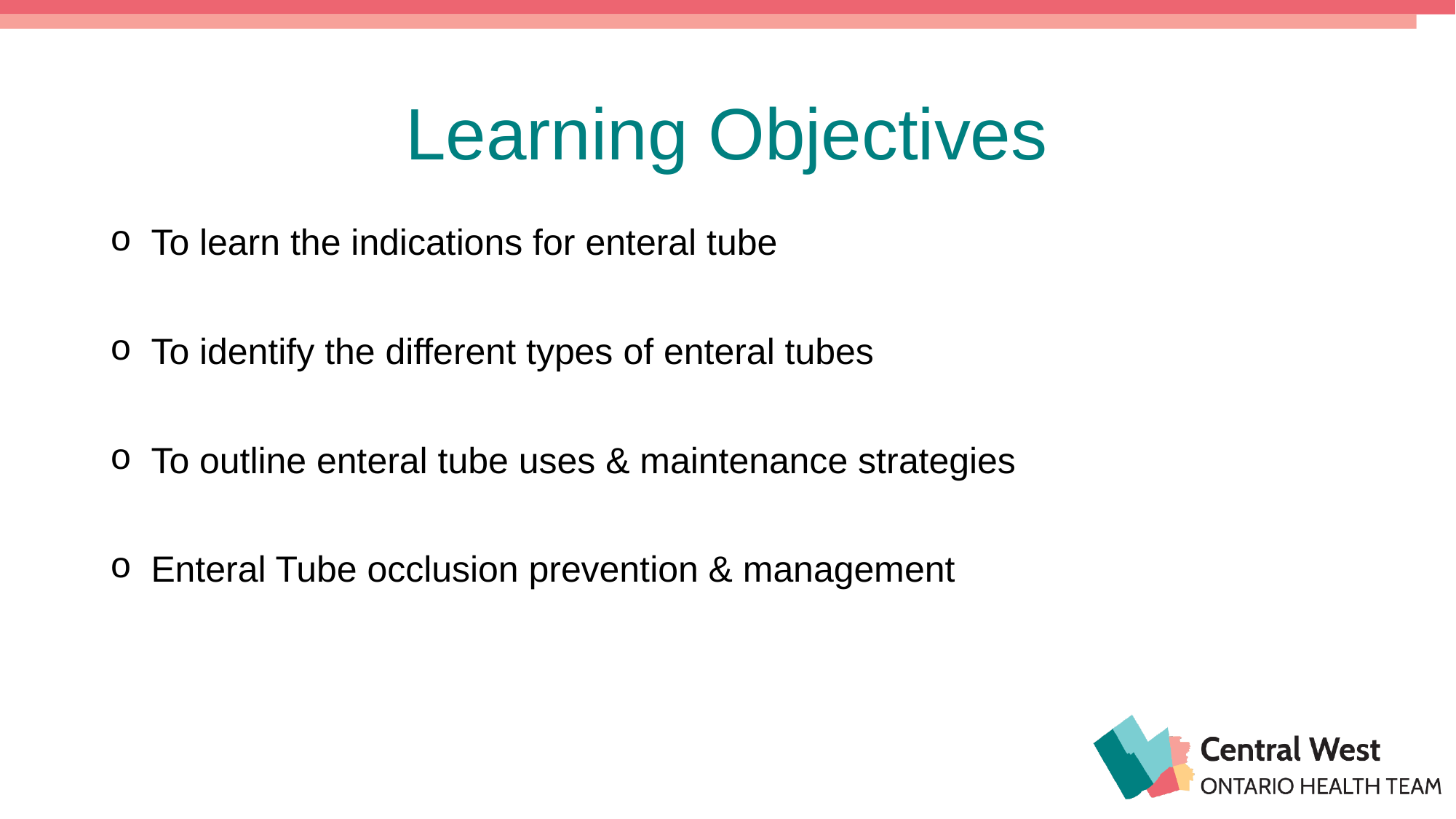

# Learning Objectives
To learn the indications for enteral tube

To identify the different types of enteral tubes

To outline enteral tube uses & maintenance strategies

Enteral Tube occlusion prevention & management